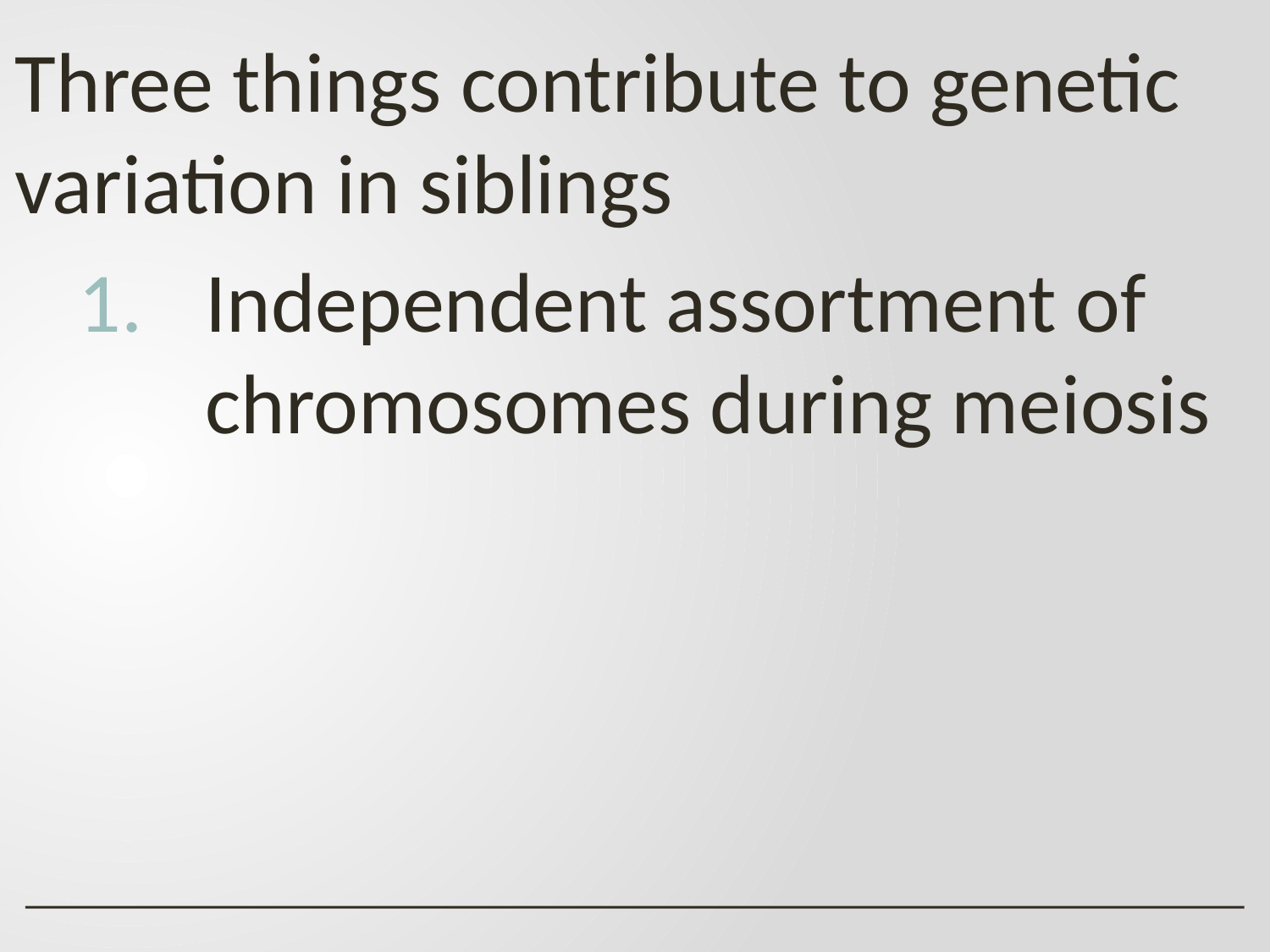

Three things contribute to genetic variation in siblings
Independent assortment of chromosomes during meiosis